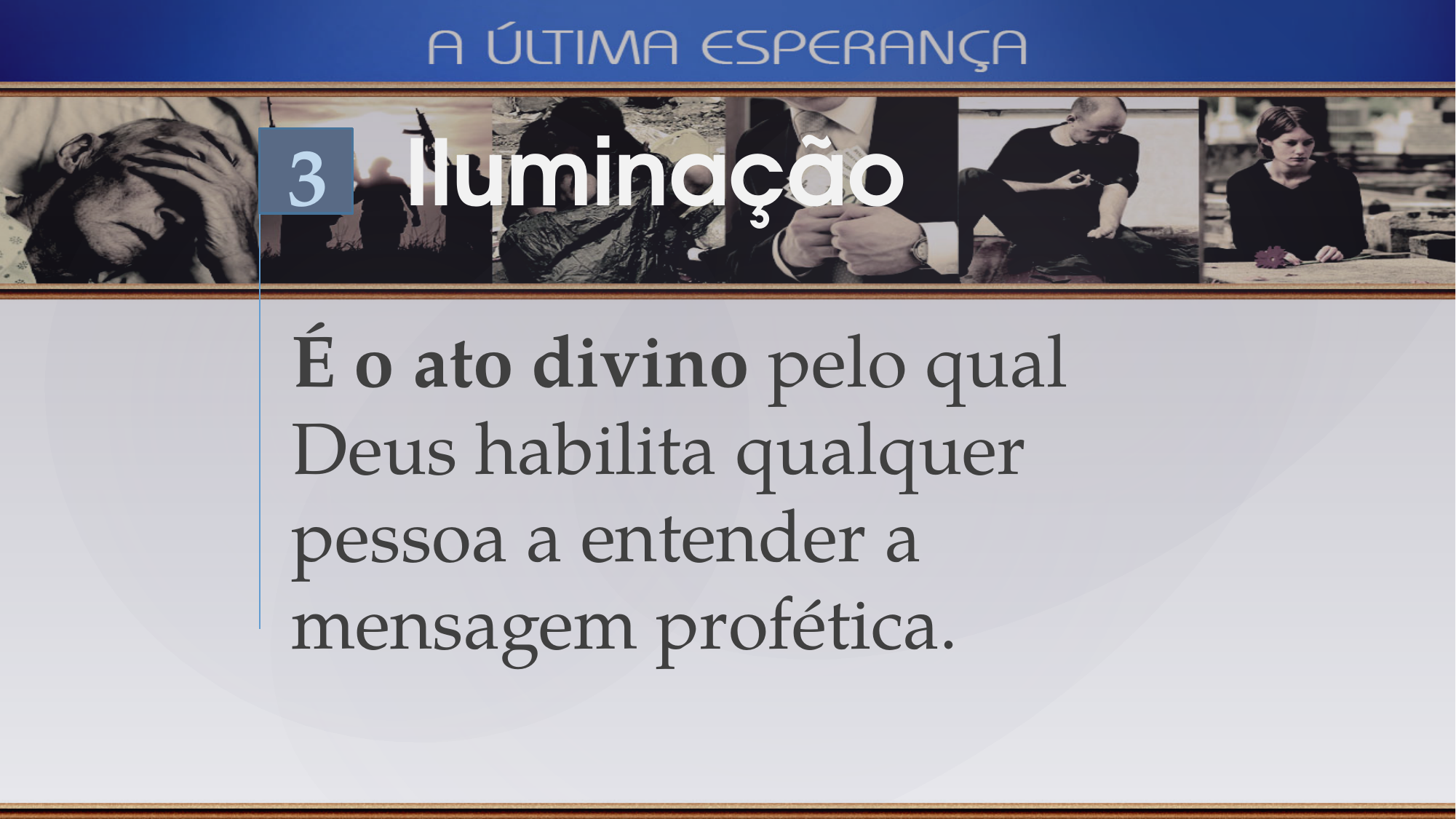

Iluminação
3

É o ato divino pelo qual Deus habilita qualquer pessoa a entender a mensagem profética.